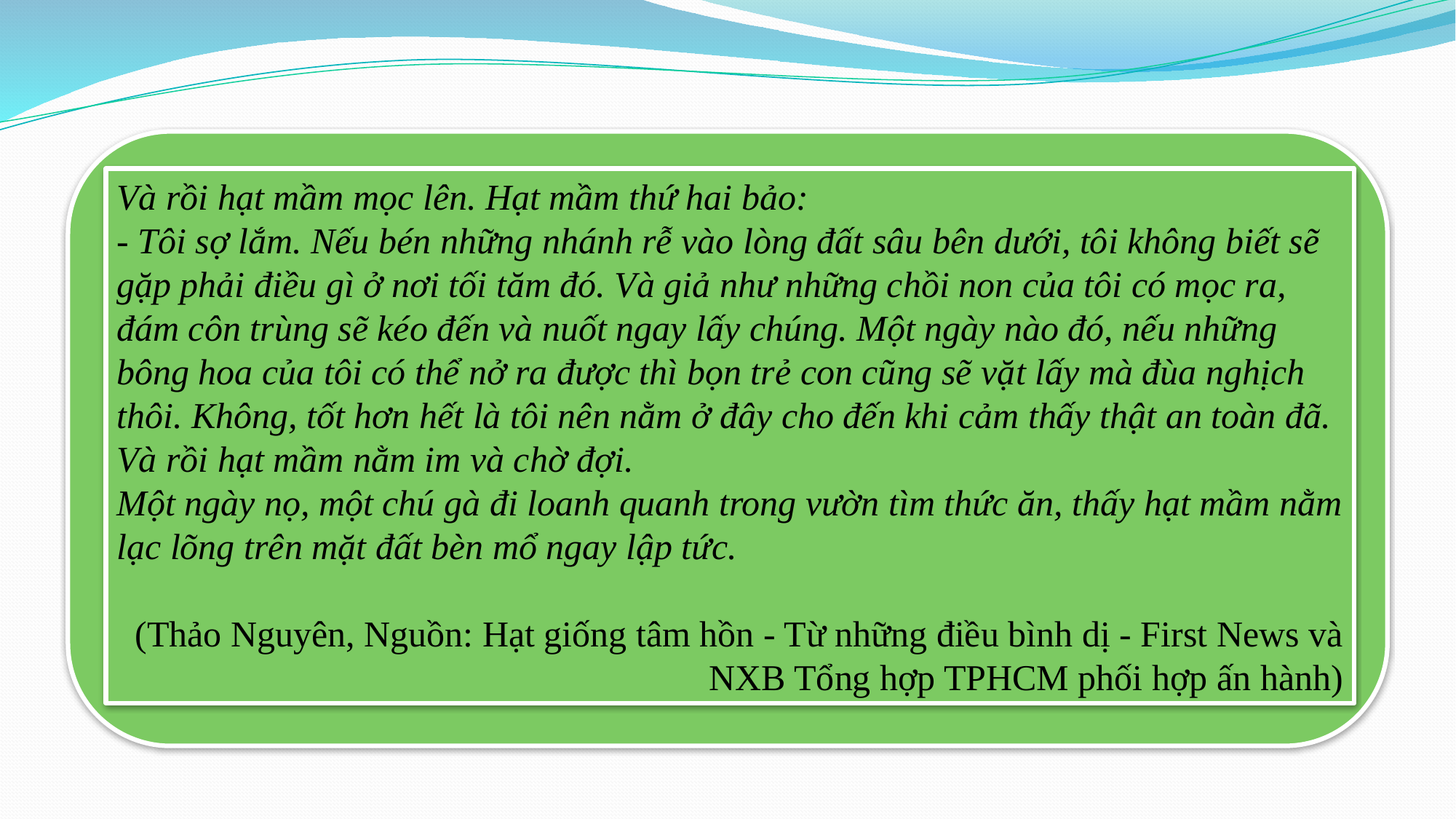

Và rồi hạt mầm mọc lên. Hạt mầm thứ hai bảo:
- Tôi sợ lắm. Nếu bén những nhánh rễ vào lòng đất sâu bên dưới, tôi không biết sẽ gặp phải điều gì ở nơi tối tăm đó. Và giả như những chồi non của tôi có mọc ra, đám côn trùng sẽ kéo đến và nuốt ngay lấy chúng. Một ngày nào đó, nếu những bông hoa của tôi có thể nở ra được thì bọn trẻ con cũng sẽ vặt lấy mà đùa nghịch thôi. Không, tốt hơn hết là tôi nên nằm ở đây cho đến khi cảm thấy thật an toàn đã. Và rồi hạt mầm nằm im và chờ đợi.
Một ngày nọ, một chú gà đi loanh quanh trong vườn tìm thức ăn, thấy hạt mầm nằm lạc lõng trên mặt đất bèn mổ ngay lập tức.

(Thảo Nguyên, Nguồn: Hạt giống tâm hồn - Từ những điều bình dị - First News và
NXB Tổng hợp TPHCM phối hợp ấn hành)